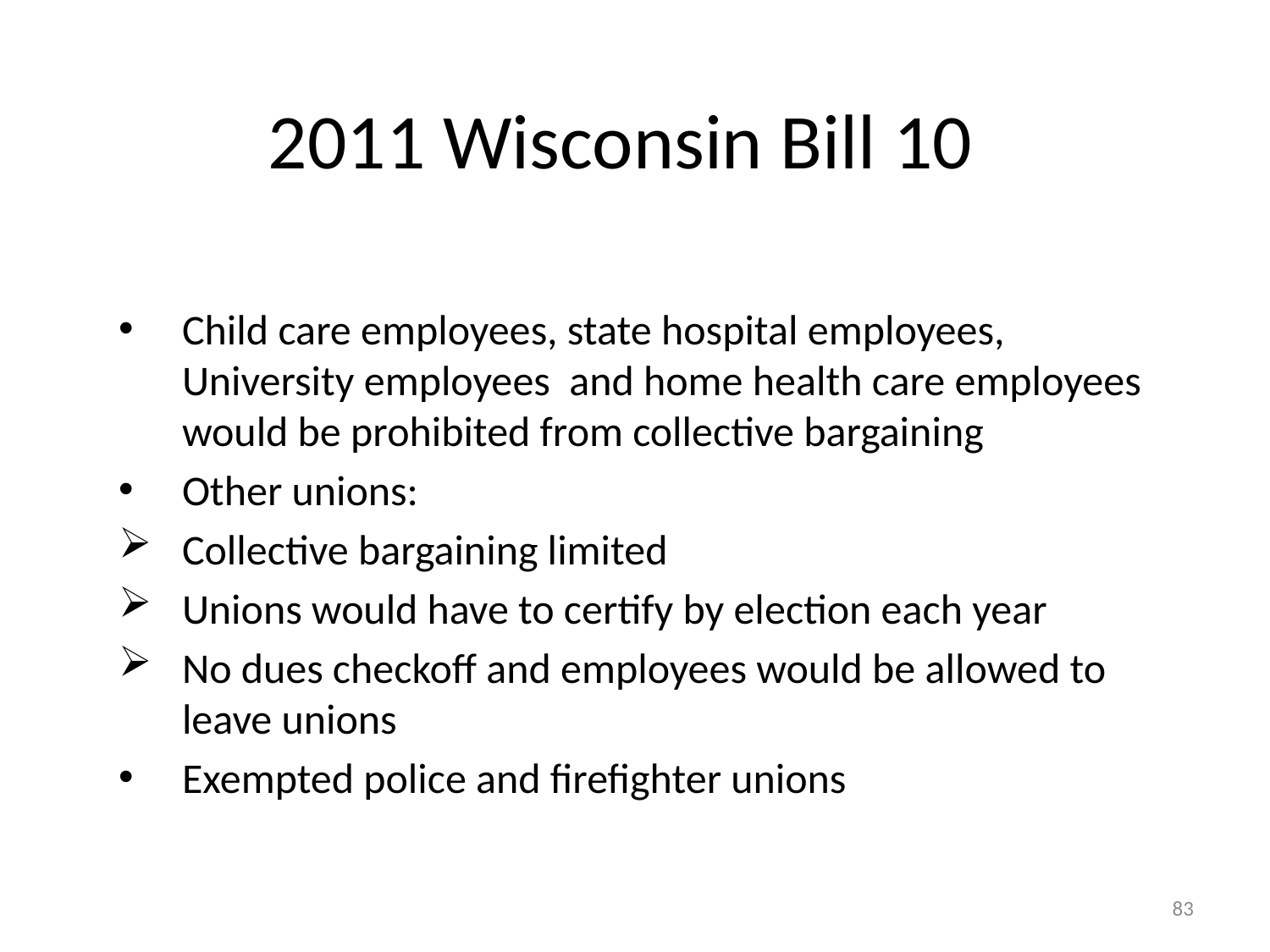

# 2011 Wisconsin Bill 10
Child care employees, state hospital employees, University employees  and home health care employees would be prohibited from collective bargaining
Other unions:
Collective bargaining limited
Unions would have to certify by election each year
No dues checkoff and employees would be allowed to leave unions
Exempted police and firefighter unions
83